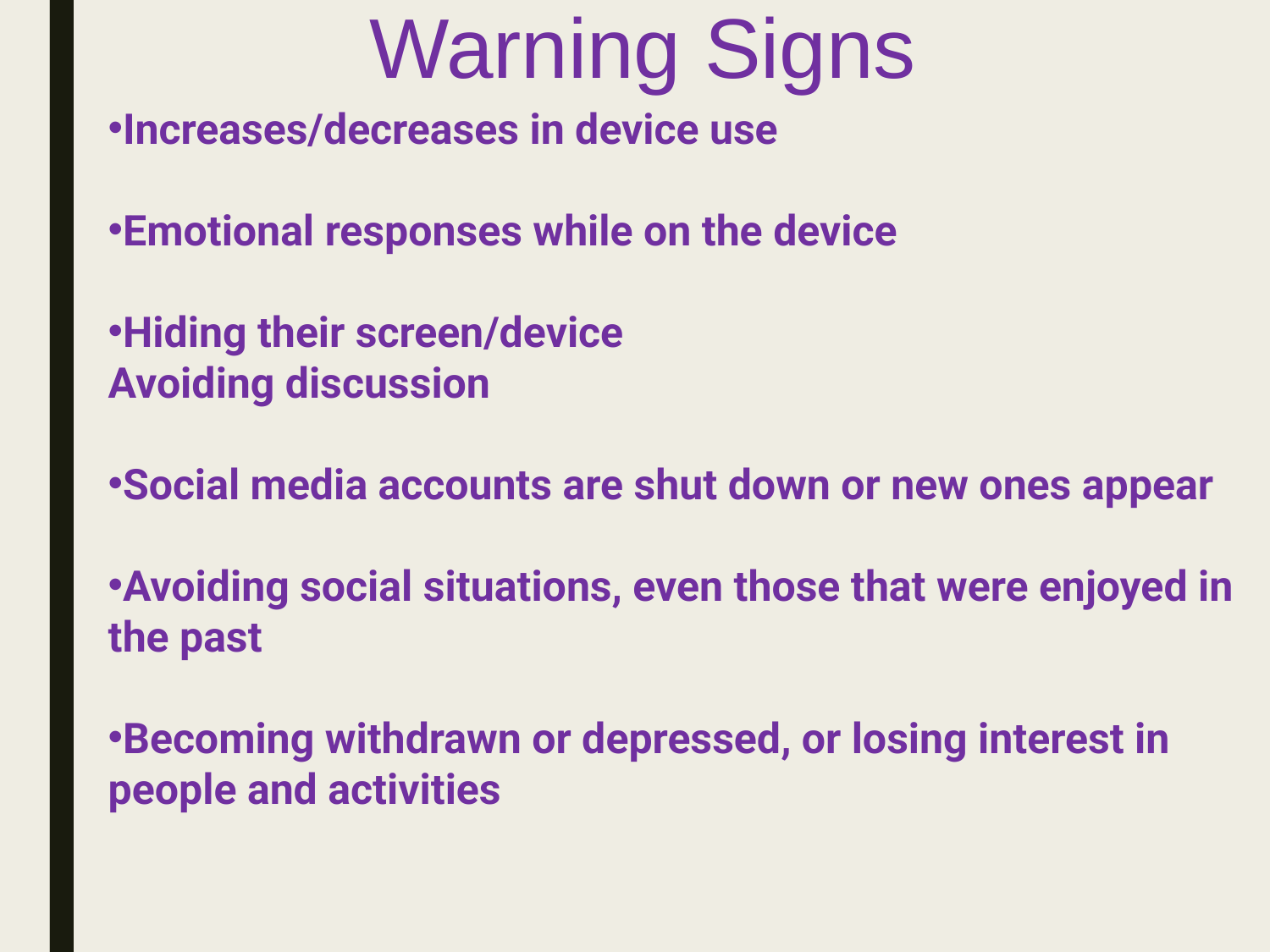

# Warning Signs
Increases/decreases in device use

Emotional responses while on the device

Hiding their screen/device
Avoiding discussion

Social media accounts are shut down or new ones appear

Avoiding social situations, even those that were enjoyed in the past

Becoming withdrawn or depressed, or losing interest in people and activities